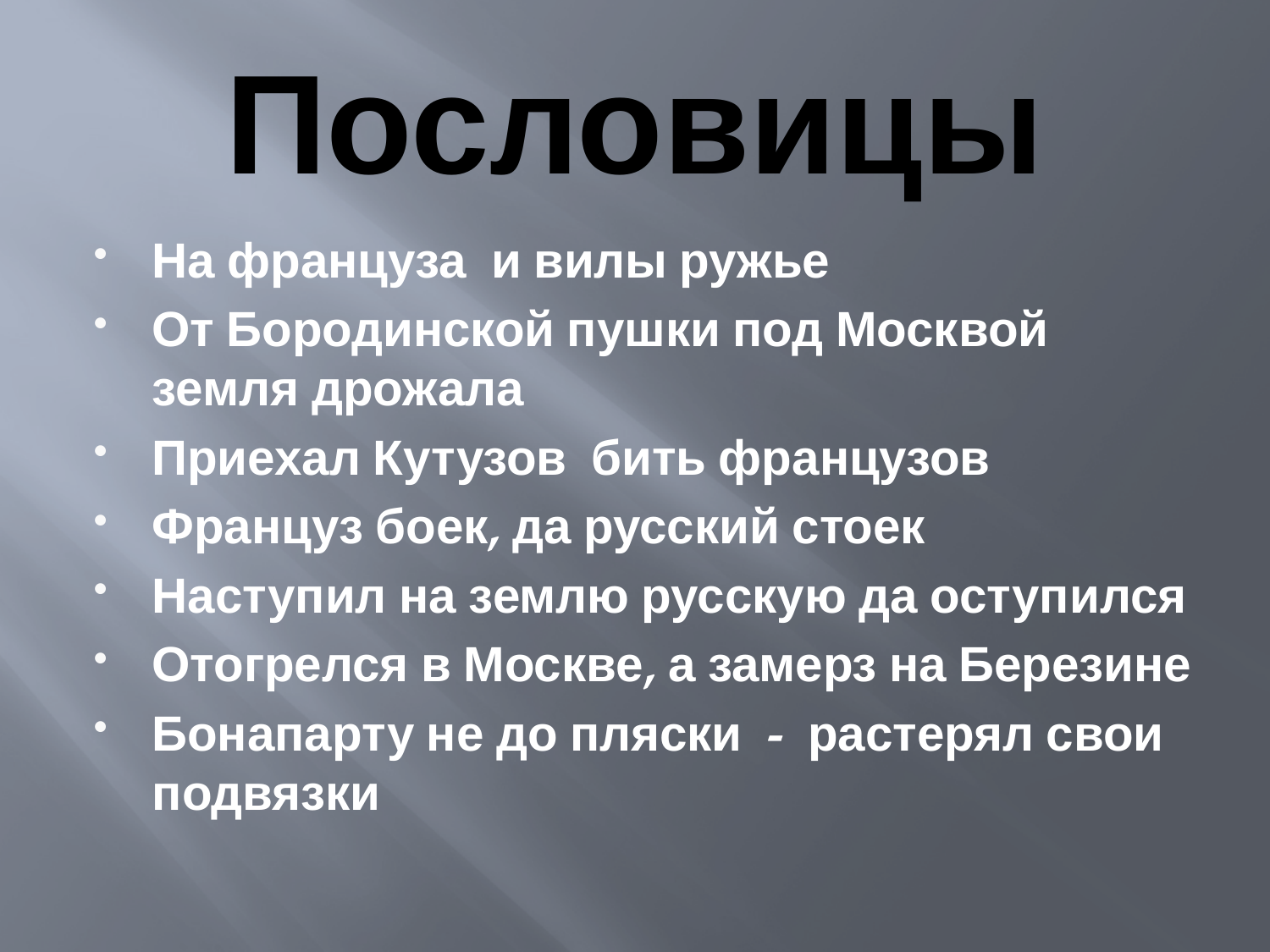

# Пословицы
На француза  и вилы ружье
От Бородинской пушки под Москвой  земля дрожала
Приехал Кутузов  бить французов
Француз боек, да русский стоек
Наступил на землю русскую да оступился
Отогрелся в Москве, а замерз на Березине
Бонапарту не до пляски  -  растерял свои подвязки